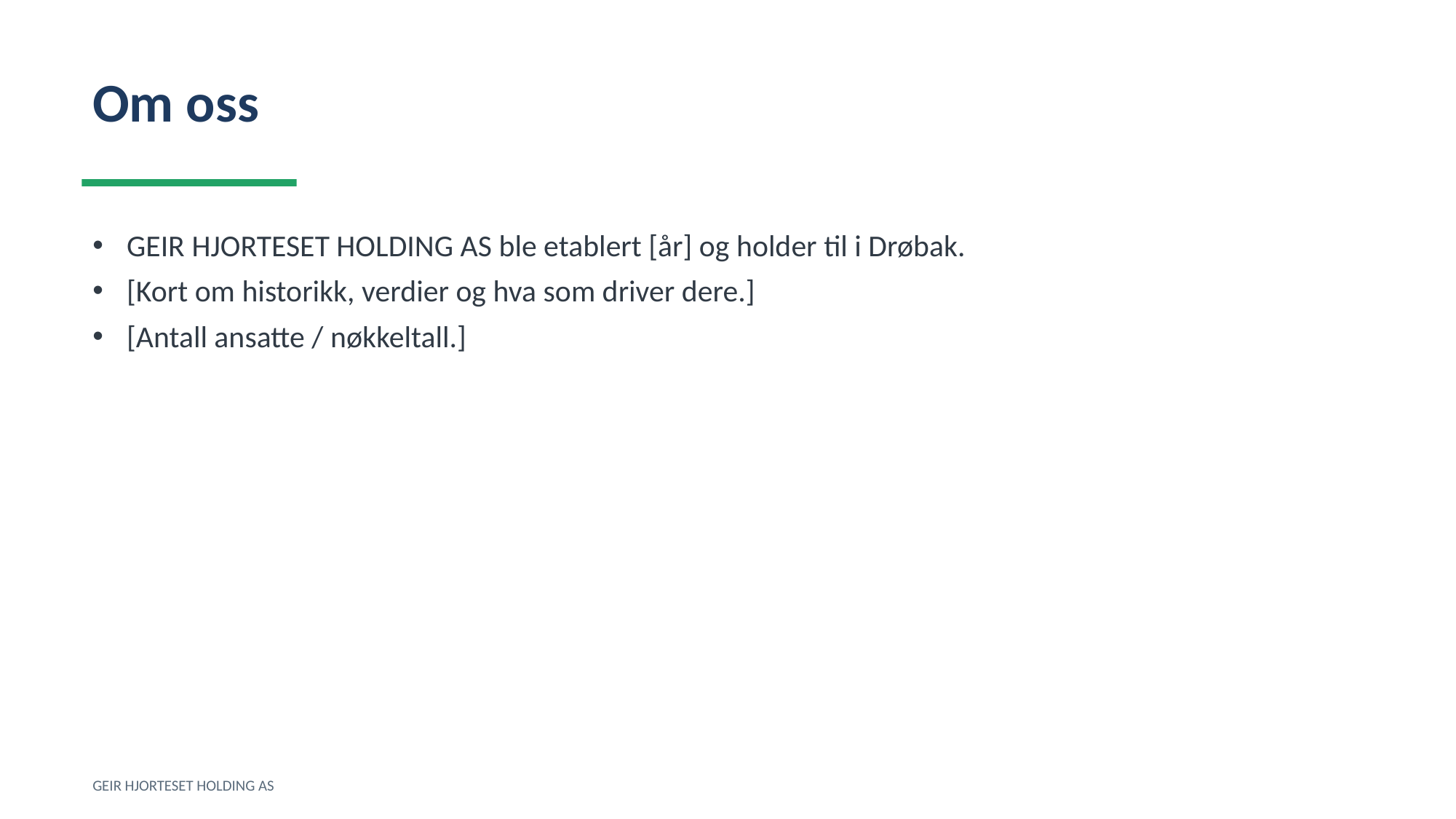

Om oss

GEIR HJORTESET HOLDING AS ble etablert [år] og holder til i Drøbak.
[Kort om historikk, verdier og hva som driver dere.]
[Antall ansatte / nøkkeltall.]
GEIR HJORTESET HOLDING AS